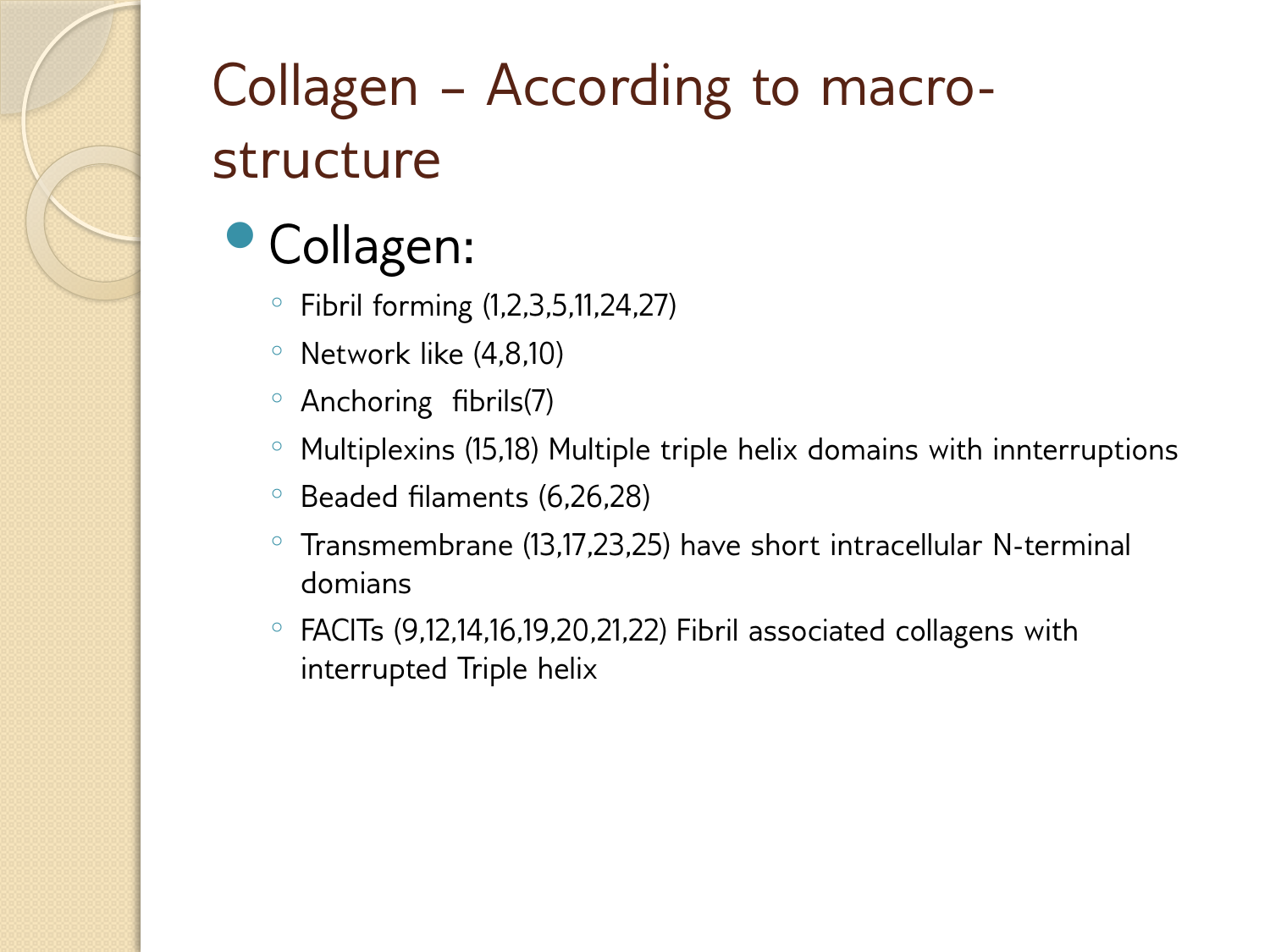

# Collagen – According to macro-structure
Collagen:
Fibril forming (1,2,3,5,11,24,27)
Network like (4,8,10)
Anchoring  fibrils(7)
Multiplexins (15,18) Multiple triple helix domains with innterruptions
Beaded filaments (6,26,28)
Transmembrane (13,17,23,25) have short intracellular N-terminal domians
FACITs (9,12,14,16,19,20,21,22) Fibril associated collagens with interrupted Triple helix